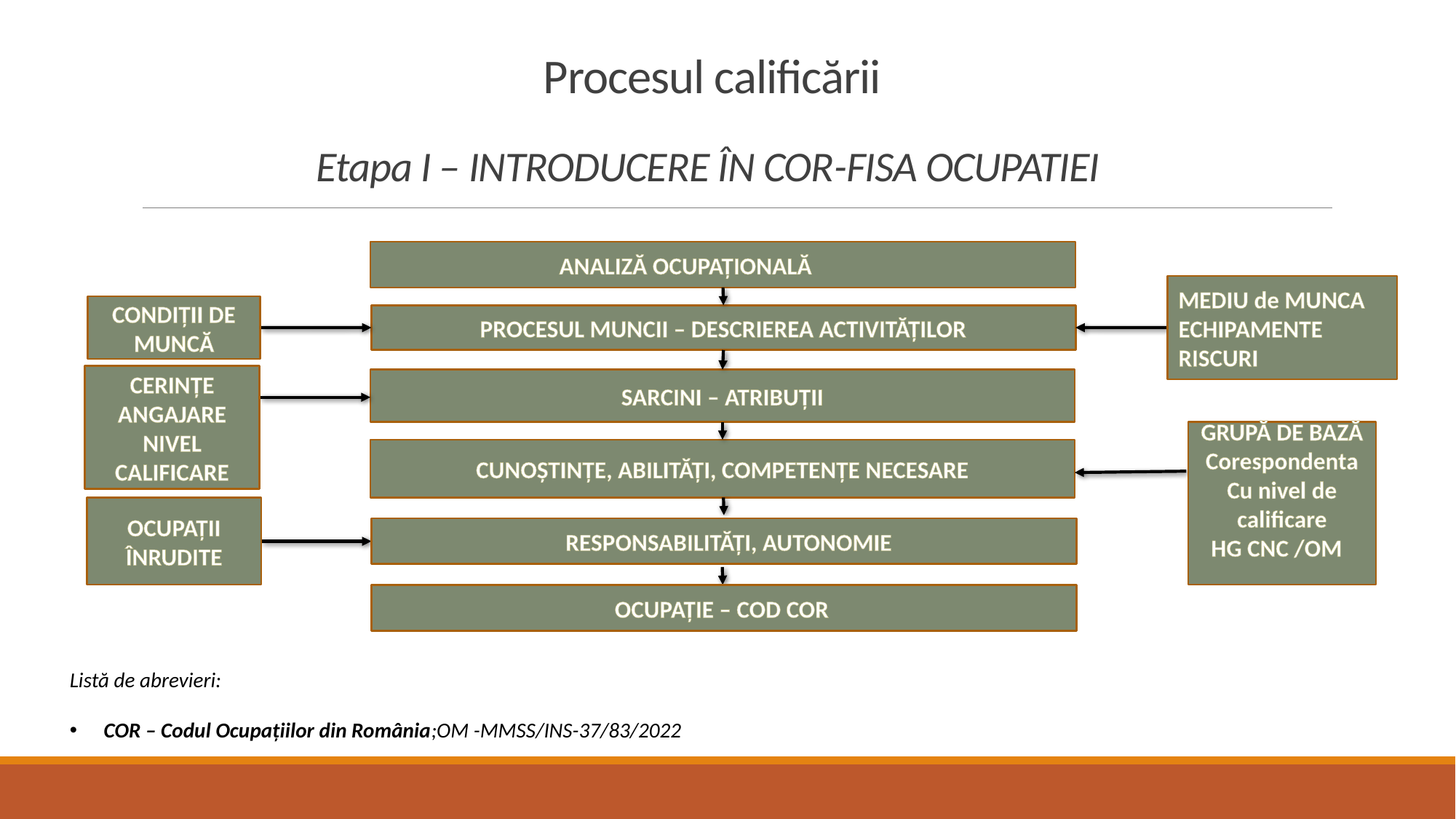

# Procesul calificării Etapa I – INTRODUCERE ÎN COR-FISA OCUPATIEI
ANALIZĂ OCUPAȚIONALĂ
MEDIU de MUNCA
ECHIPAMENTE
RISCURI
CONDIȚII DE MUNCĂ
PROCESUL MUNCII – DESCRIEREA ACTIVITĂȚILOR
CERINȚE ANGAJARE
NIVEL CALIFICARE
SARCINI – ATRIBUȚII
GRUPĂ DE BAZĂ
Corespondenta
Cu nivel de calificare
HG CNC /OM

CUNOȘTINȚE, ABILITĂȚI, COMPETENȚE NECESARE
OCUPAȚII ÎNRUDITE
           RESPONSABILITĂȚI, AUTONOMIE
OCUPAȚIE – COD COR
Listă de abrevieri:

COR – Codul Ocupațiilor din România;OM -MMSS/INS-37/83/2022